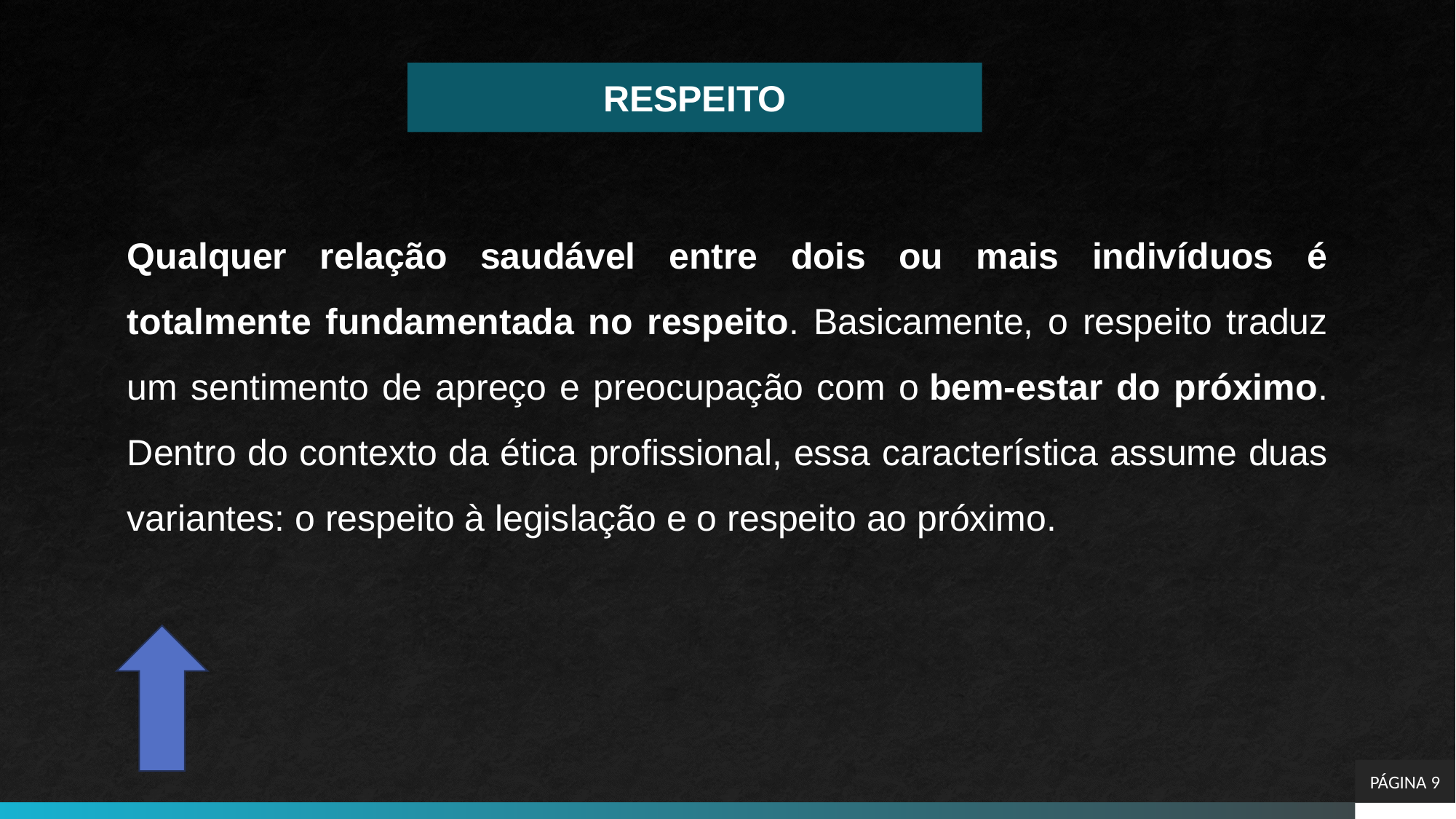

RESPEITO
Qualquer relação saudável entre dois ou mais indivíduos é totalmente fundamentada no respeito. Basicamente, o respeito traduz um sentimento de apreço e preocupação com o bem-estar do próximo. Dentro do contexto da ética profissional, essa característica assume duas variantes: o respeito à legislação e o respeito ao próximo.

PÁGINA 9